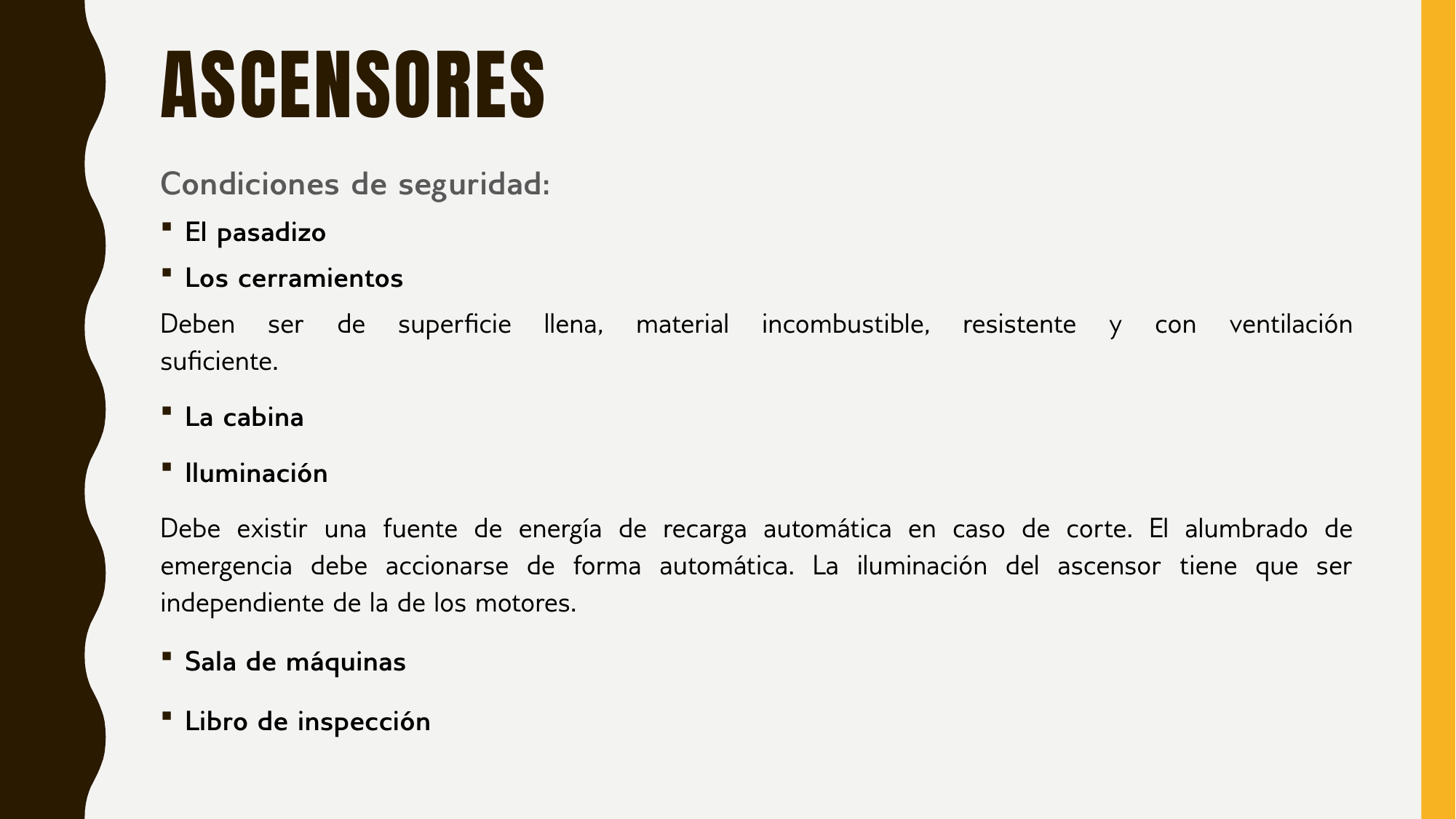

# Ascensores
Condiciones de seguridad:
El pasadizo
Los cerramientos
Deben ser de superficie llena, material incombustible, resistente y con ventilación
suficiente.
La cabina
Iluminación
Debe existir una fuente de energía de recarga automática en caso de corte. El alumbrado de emergencia debe accionarse de forma automática. La iluminación del ascensor tiene que ser independiente de la de los motores.
Sala de máquinas
Libro de inspección